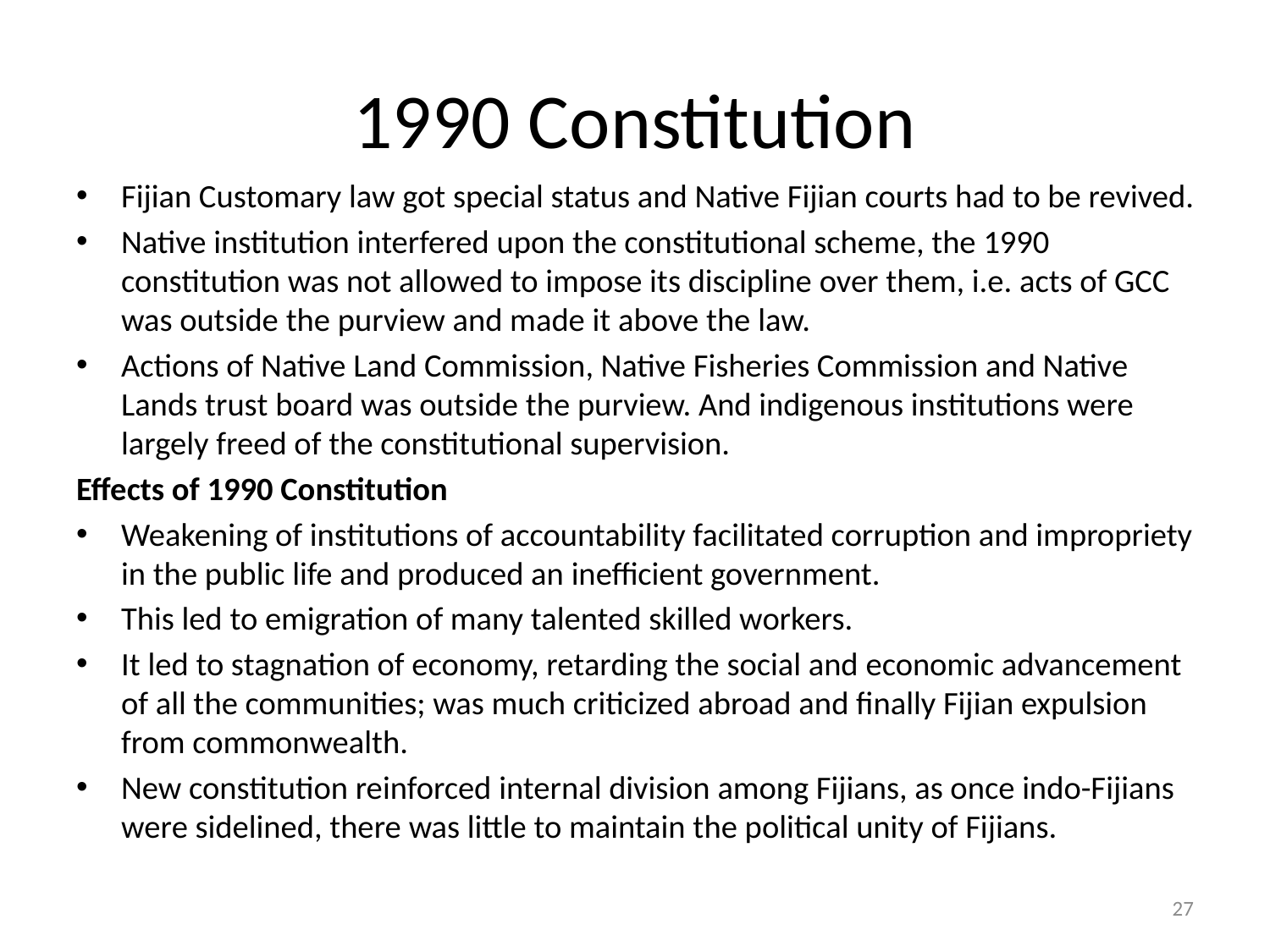

# 1990 Constitution
Fijian Customary law got special status and Native Fijian courts had to be revived.
Native institution interfered upon the constitutional scheme, the 1990 constitution was not allowed to impose its discipline over them, i.e. acts of GCC was outside the purview and made it above the law.
Actions of Native Land Commission, Native Fisheries Commission and Native Lands trust board was outside the purview. And indigenous institutions were largely freed of the constitutional supervision.
Effects of 1990 Constitution
Weakening of institutions of accountability facilitated corruption and impropriety in the public life and produced an inefficient government.
This led to emigration of many talented skilled workers.
It led to stagnation of economy, retarding the social and economic advancement of all the communities; was much criticized abroad and finally Fijian expulsion from commonwealth.
New constitution reinforced internal division among Fijians, as once indo-Fijians were sidelined, there was little to maintain the political unity of Fijians.

27